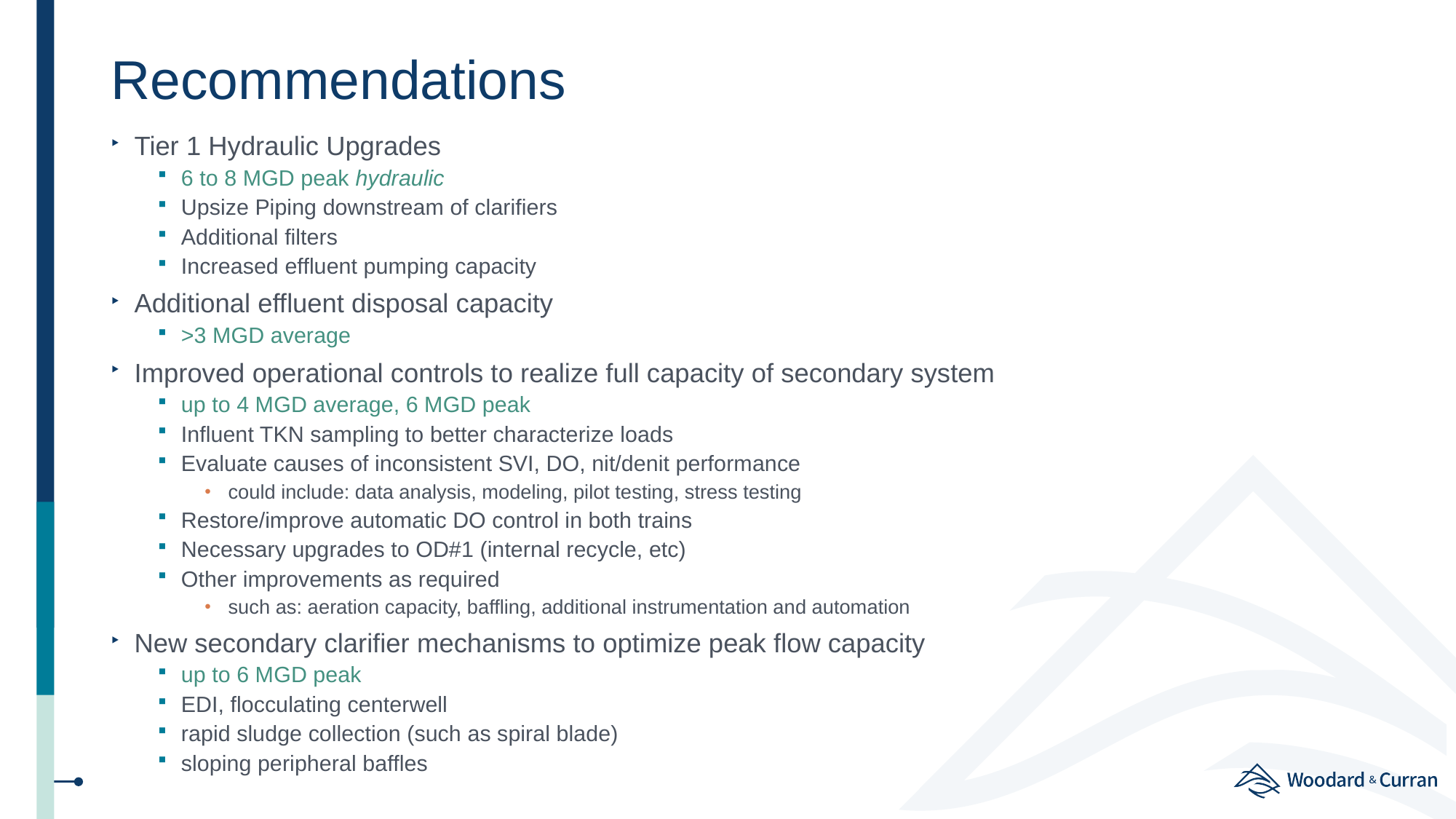

# Recommendations
Tier 1 Hydraulic Upgrades
6 to 8 MGD peak hydraulic
Upsize Piping downstream of clarifiers
Additional filters
Increased effluent pumping capacity
Additional effluent disposal capacity
>3 MGD average
Improved operational controls to realize full capacity of secondary system
up to 4 MGD average, 6 MGD peak
Influent TKN sampling to better characterize loads
Evaluate causes of inconsistent SVI, DO, nit/denit performance
could include: data analysis, modeling, pilot testing, stress testing
Restore/improve automatic DO control in both trains
Necessary upgrades to OD#1 (internal recycle, etc)
Other improvements as required
such as: aeration capacity, baffling, additional instrumentation and automation
New secondary clarifier mechanisms to optimize peak flow capacity
up to 6 MGD peak
EDI, flocculating centerwell
rapid sludge collection (such as spiral blade)
sloping peripheral baffles